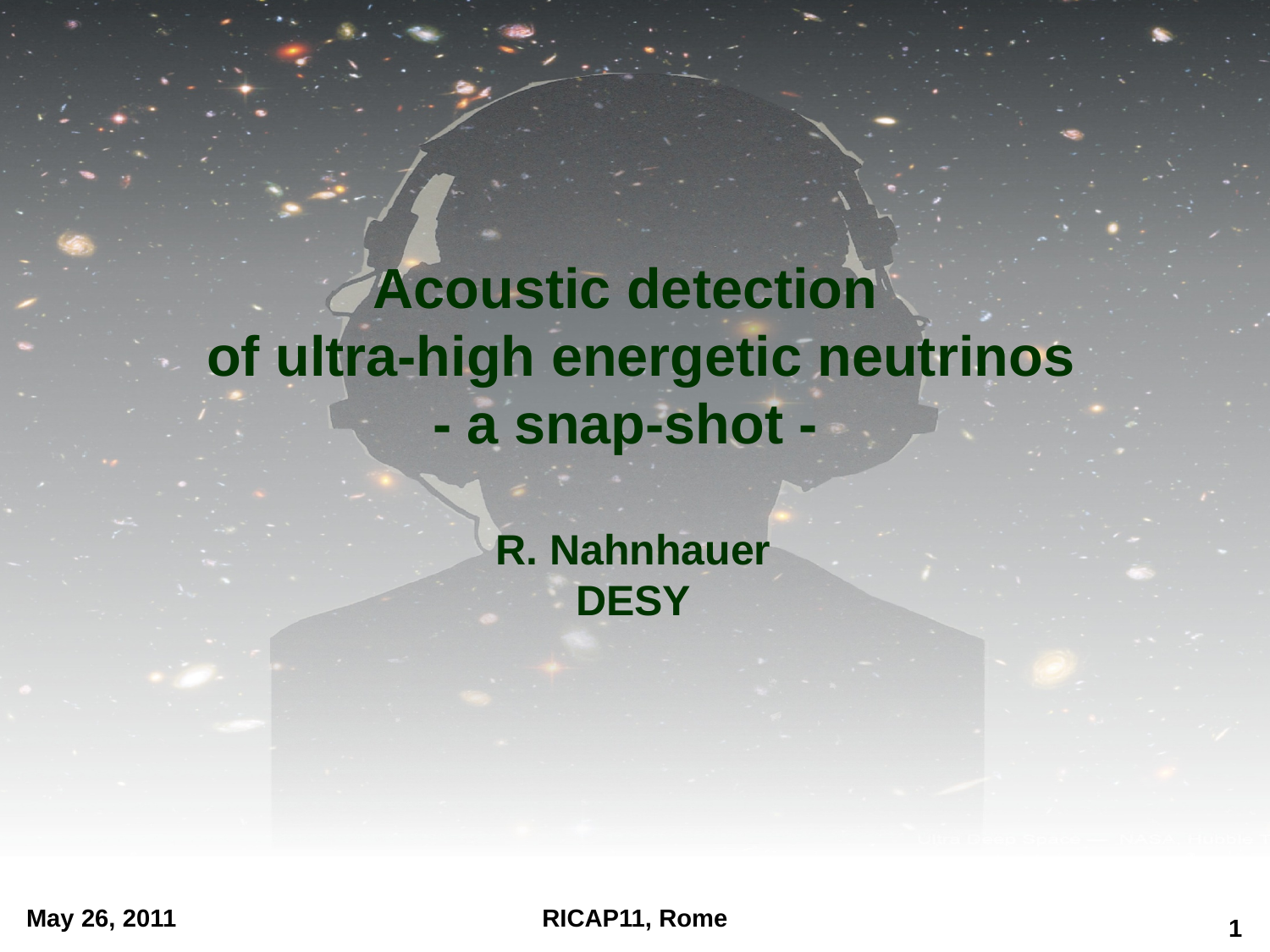

Acoustic detection
 of ultra-high energetic neutrinos
- a snap-shot -

R. Nahnhauer
DESY
May 26, 2011
RICAP11, Rome
1